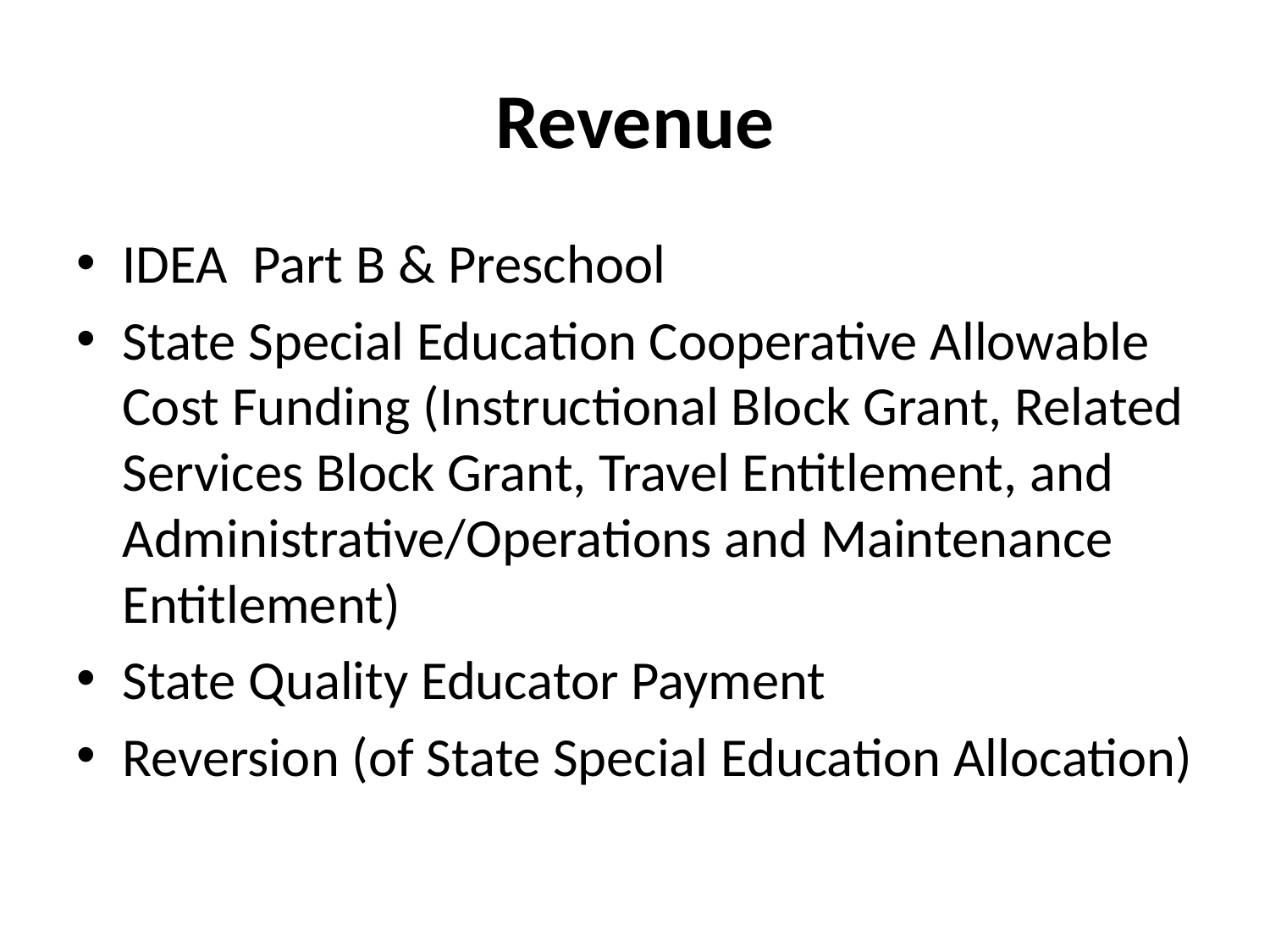

# Revenue
IDEA  Part B & Preschool
State Special Education Cooperative Allowable Cost Funding (Instructional Block Grant, Related Services Block Grant, Travel Entitlement, and Administrative/Operations and Maintenance Entitlement)
State Quality Educator Payment
Reversion (of State Special Education Allocation)